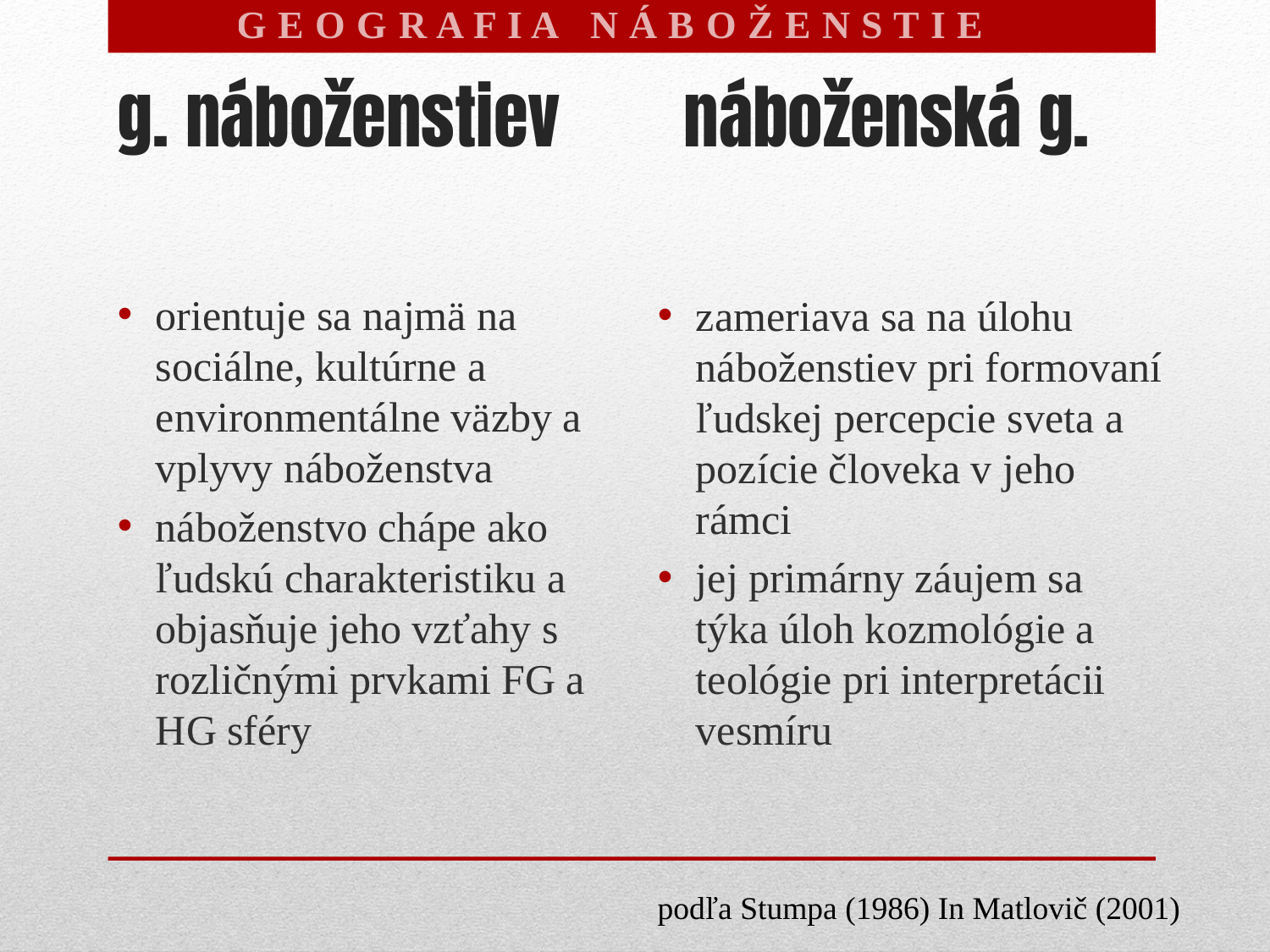

G E O G R A F I A   N Á B O Ž E N S T I E V
# g. náboženstiev
náboženská g.
orientuje sa najmä na sociálne, kultúrne a environmentálne väzby a vplyvy náboženstva
náboženstvo chápe ako ľudskú charakteristiku a objasňuje jeho vzťahy s rozličnými prvkami FG a HG sféry
zameriava sa na úlohu náboženstiev pri formovaní ľudskej percepcie sveta a pozície človeka v jeho rámci
jej primárny záujem sa týka úloh kozmológie a teológie pri interpretácii vesmíru

podľa Stumpa (1986) In Matlovič (2001)